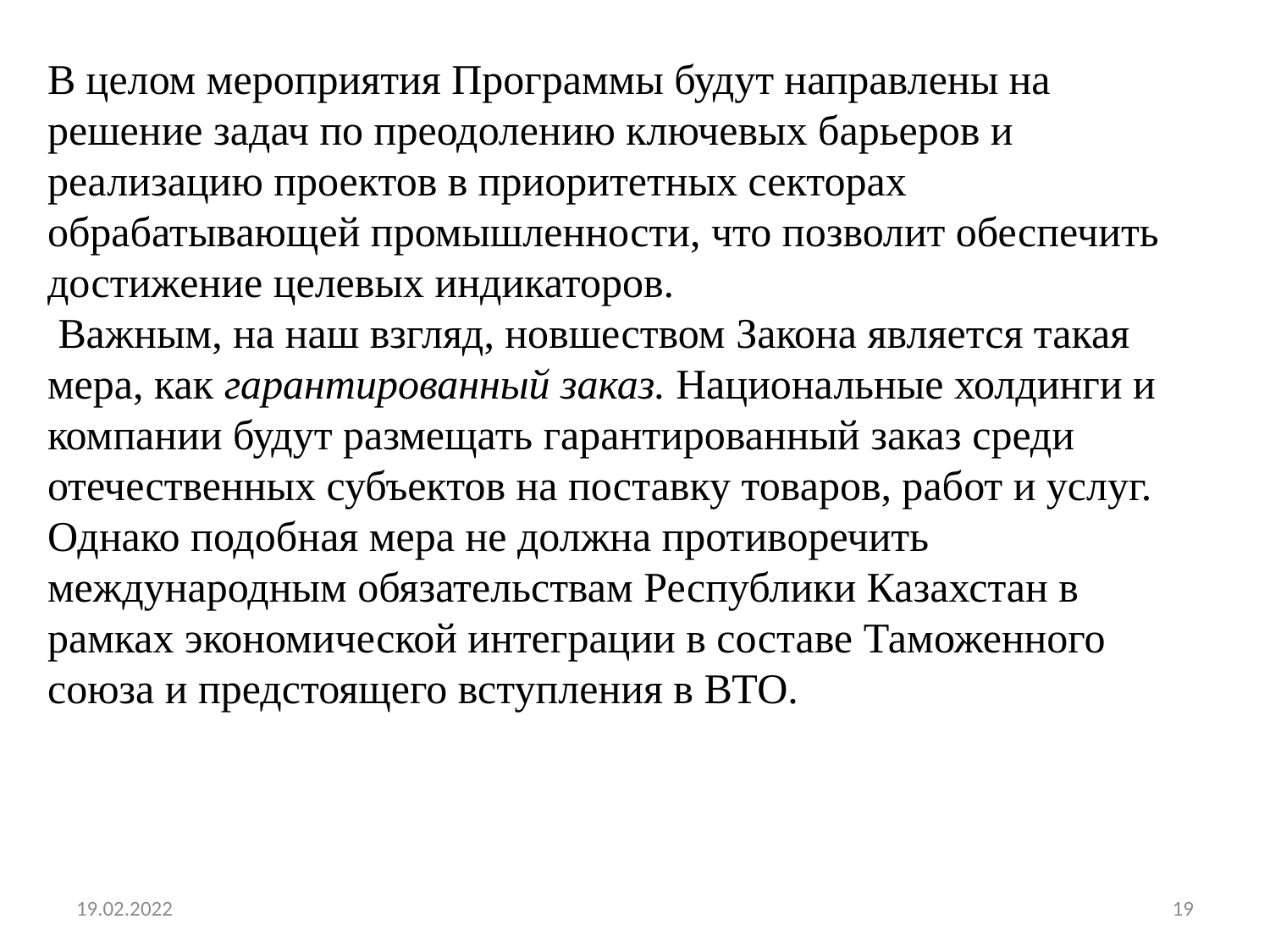

В целом мероприятия Программы будут направлены на решение задач по преодолению ключевых барьеров и реализацию проектов в приоритетных секторах обрабатывающей промышленности, что позволит обеспечить достижение целевых индикаторов.
 Важным, на наш взгляд, новшеством Закона является такая мера, как гарантированный заказ. Национальные холдинги и компании будут размещать гарантированный заказ среди отечественных субъектов на поставку товаров, работ и услуг. Однако подобная мера не должна противоречить международным обязательствам Республики Казахстан в рамках экономической интеграции в составе Таможенного союза и предстоящего вступления в ВТО.
19.02.2022
19